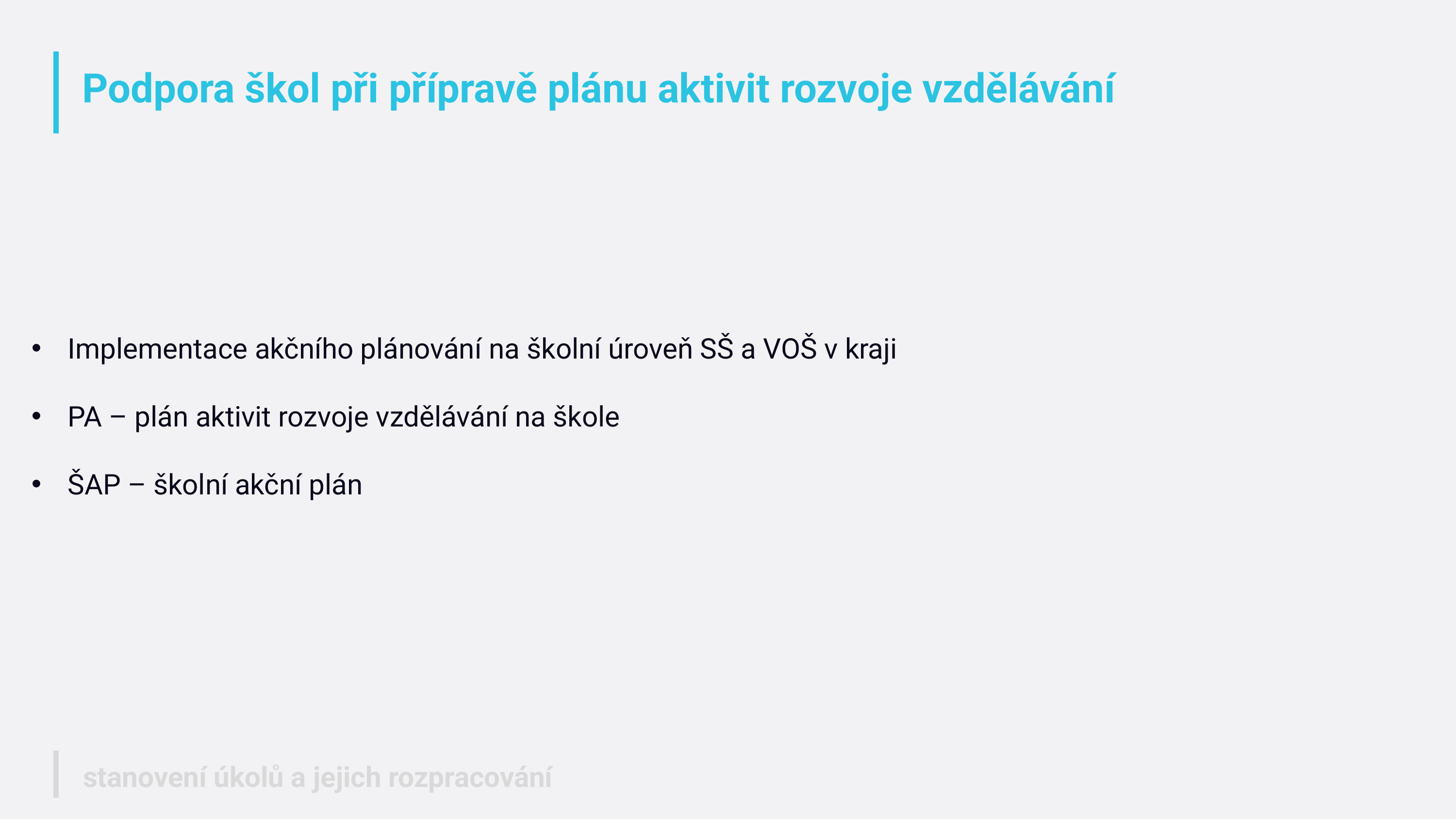

# Podpora škol při přípravě plánu aktivit rozvoje vzdělávání

Implementace akčního plánování na školní úroveň SŠ a VOŠ v kraji

PA – plán aktivit rozvoje vzdělávání na škole

ŠAP – školní akční plán